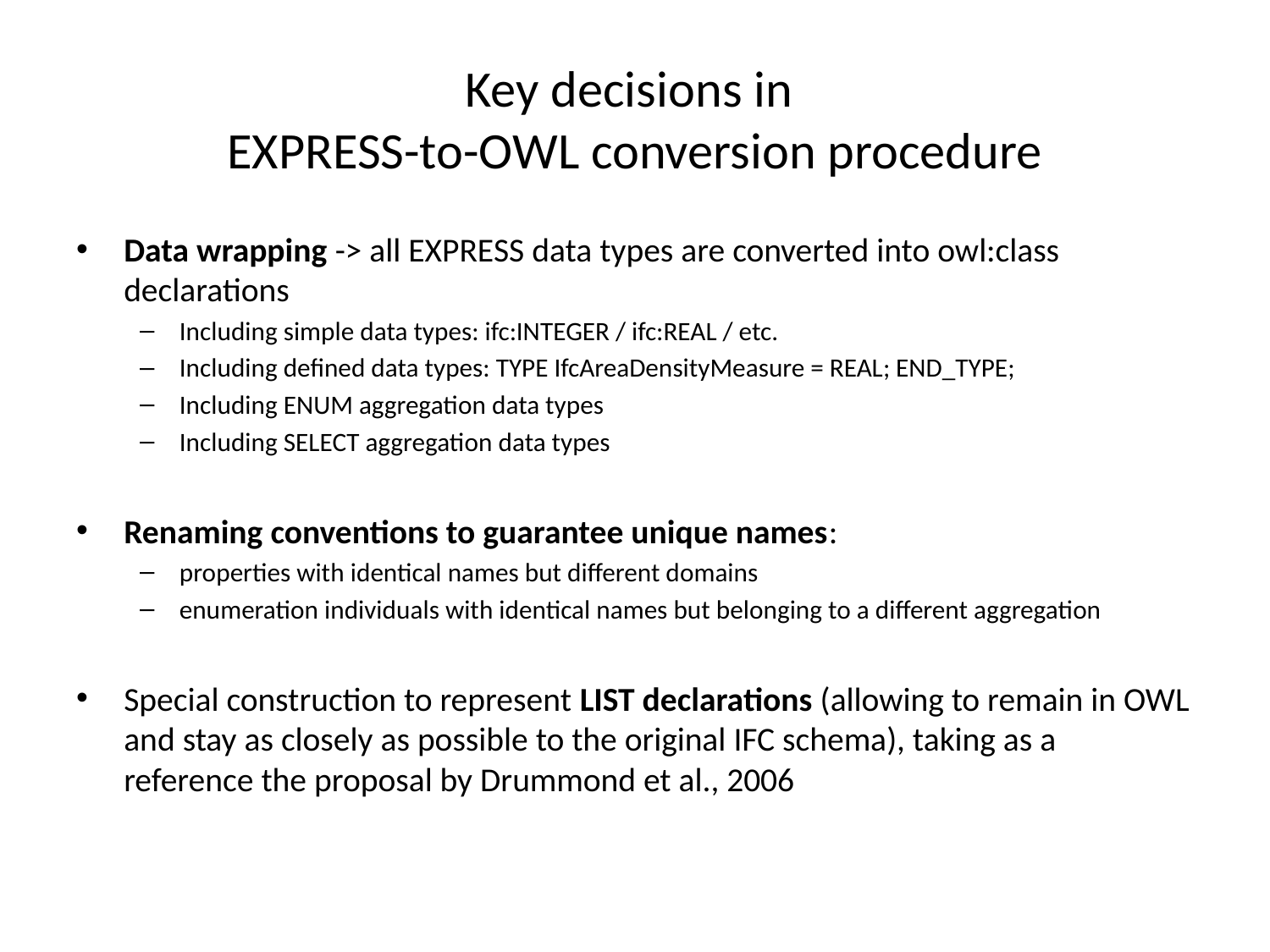

# Key decisions in EXPRESS-to-OWL conversion procedure
Data wrapping -> all EXPRESS data types are converted into owl:class declarations
Including simple data types: ifc:INTEGER / ifc:REAL / etc.
Including defined data types: TYPE IfcAreaDensityMeasure = REAL; END_TYPE;
Including ENUM aggregation data types
Including SELECT aggregation data types

Renaming conventions to guarantee unique names:
properties with identical names but different domains
enumeration individuals with identical names but belonging to a different aggregation

Special construction to represent LIST declarations (allowing to remain in OWL and stay as closely as possible to the original IFC schema), taking as a reference the proposal by Drummond et al., 2006